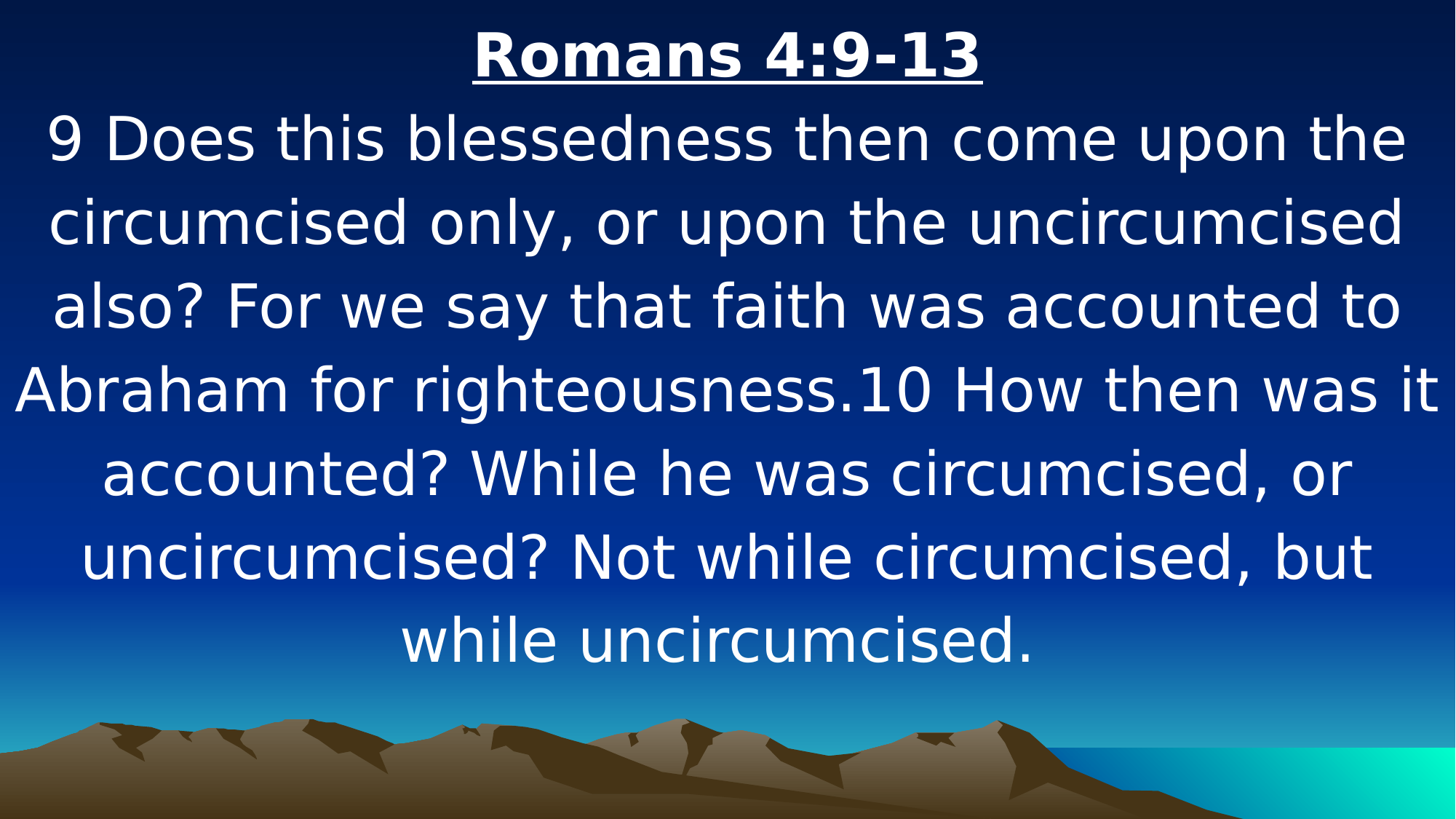

Romans 4:9-13
9 Does this blessedness then come upon the circumcised only, or upon the uncircumcised also? For we say that faith was accounted to Abraham for righteousness.10 How then was it accounted? While he was circumcised, or uncircumcised? Not while circumcised, but while uncircumcised.